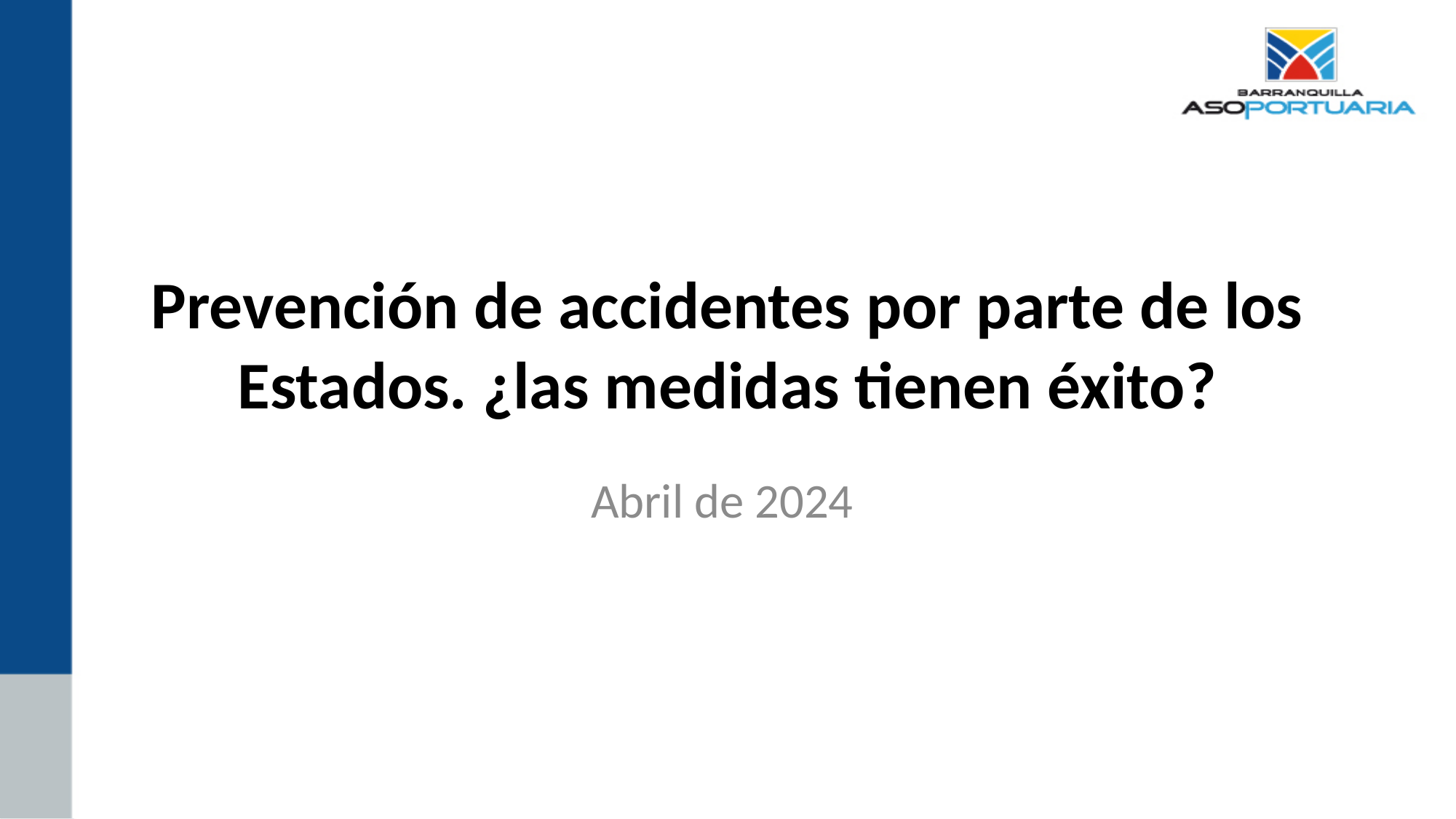

# Prevención de accidentes por parte de los Estados. ¿las medidas tienen éxito?
Abril de 2024